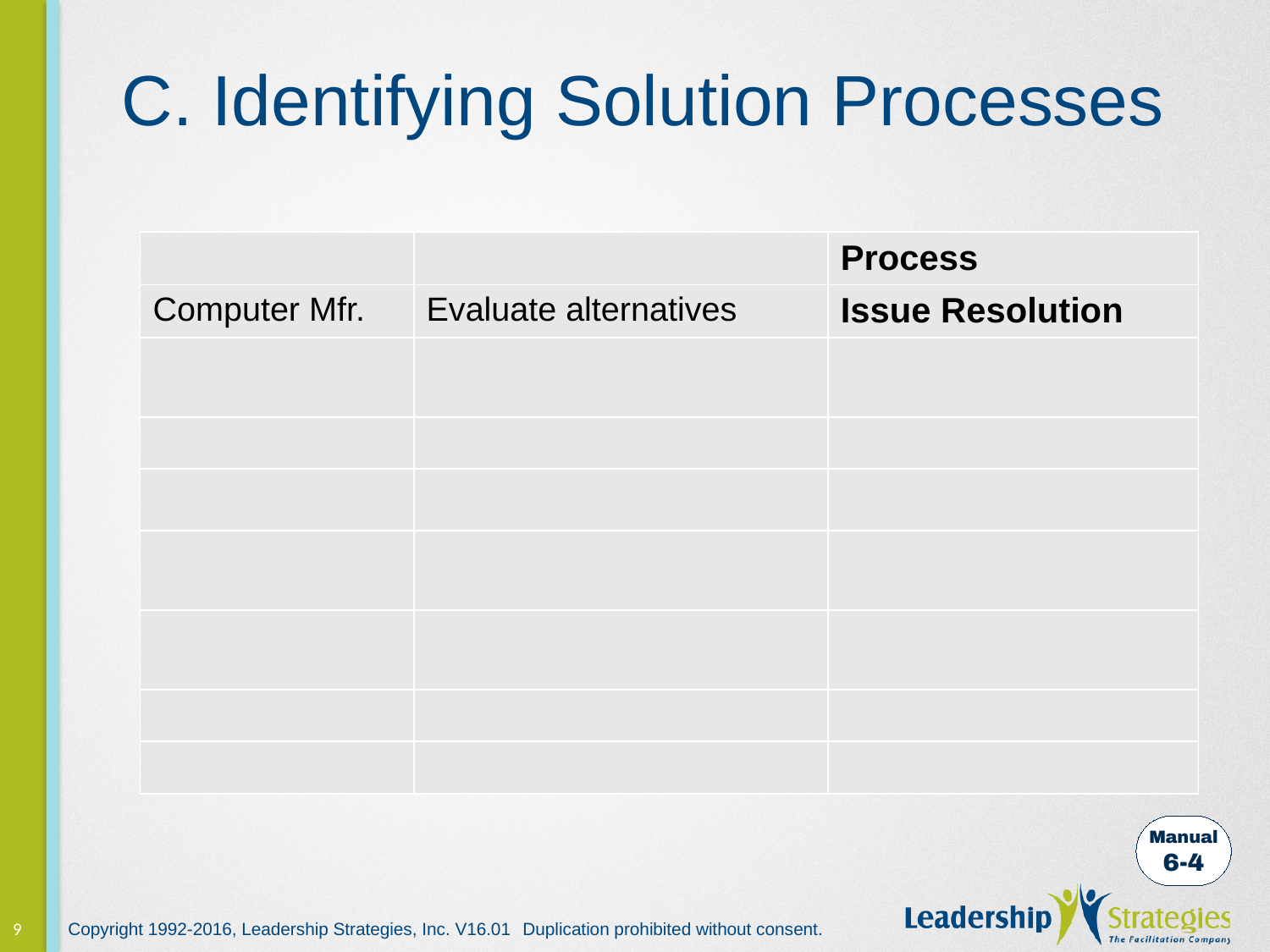

# C. Identifying Solution Processes
|  |  | Process |
| --- | --- | --- |
| Computer Mfr. | Evaluate alternatives | Issue Resolution |
|  |  |  |
|  |  |  |
|  |  |  |
|  |  |  |
|  |  |  |
|  |  |  |
|  |  |  |
Manual
6-4
9